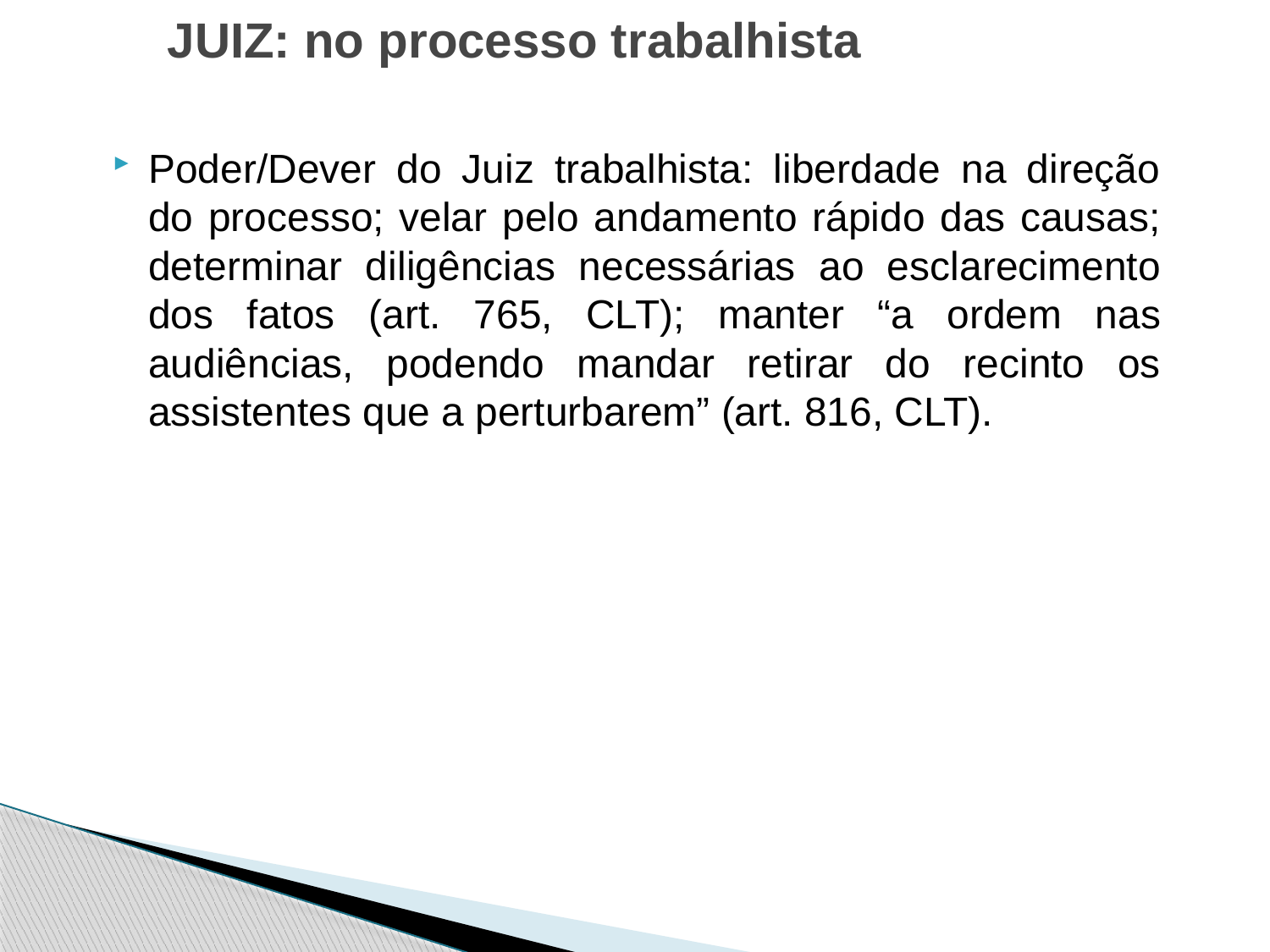

# JUIZ: no processo trabalhista
Poder/Dever do Juiz trabalhista: liberdade na direção do processo; velar pelo andamento rápido das causas; determinar diligências necessárias ao esclarecimento dos fatos (art. 765, CLT); manter “a ordem nas audiências, podendo mandar retirar do recinto os assistentes que a perturbarem” (art. 816, CLT).